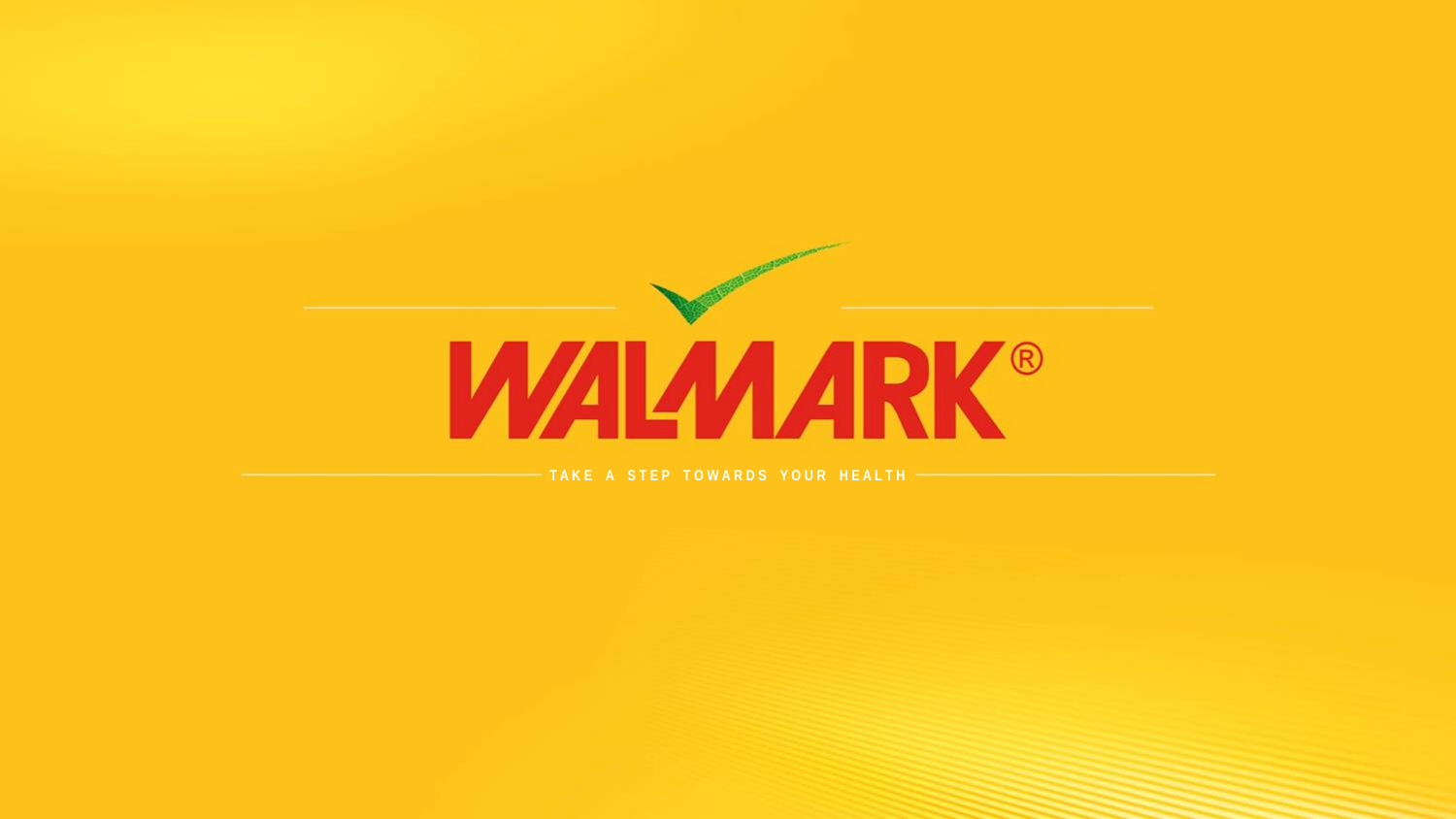

T A K E    A    S T E P    T O W A R D S    Y O U R    H E A L T H